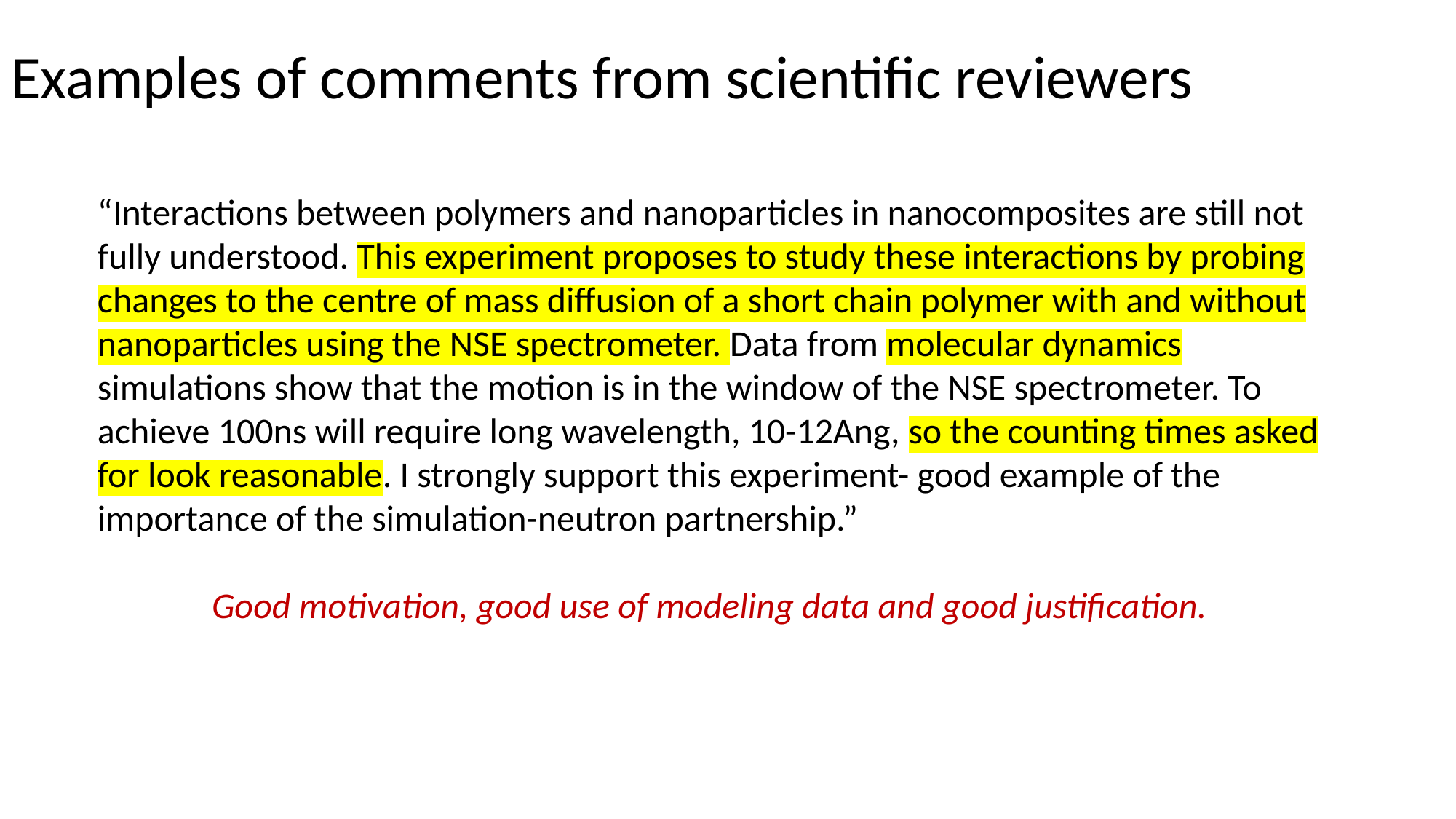

# Examples of comments from scientific reviewers
“Interactions between polymers and nanoparticles in nanocomposites are still not fully understood. This experiment proposes to study these interactions by probing changes to the centre of mass diffusion of a short chain polymer with and without nanoparticles using the NSE spectrometer. Data from molecular dynamics simulations show that the motion is in the window of the NSE spectrometer. To achieve 100ns will require long wavelength, 10-12Ang, so the counting times asked for look reasonable. I strongly support this experiment- good example of the importance of the simulation-neutron partnership.”

Good motivation, good use of modeling data and good justification.